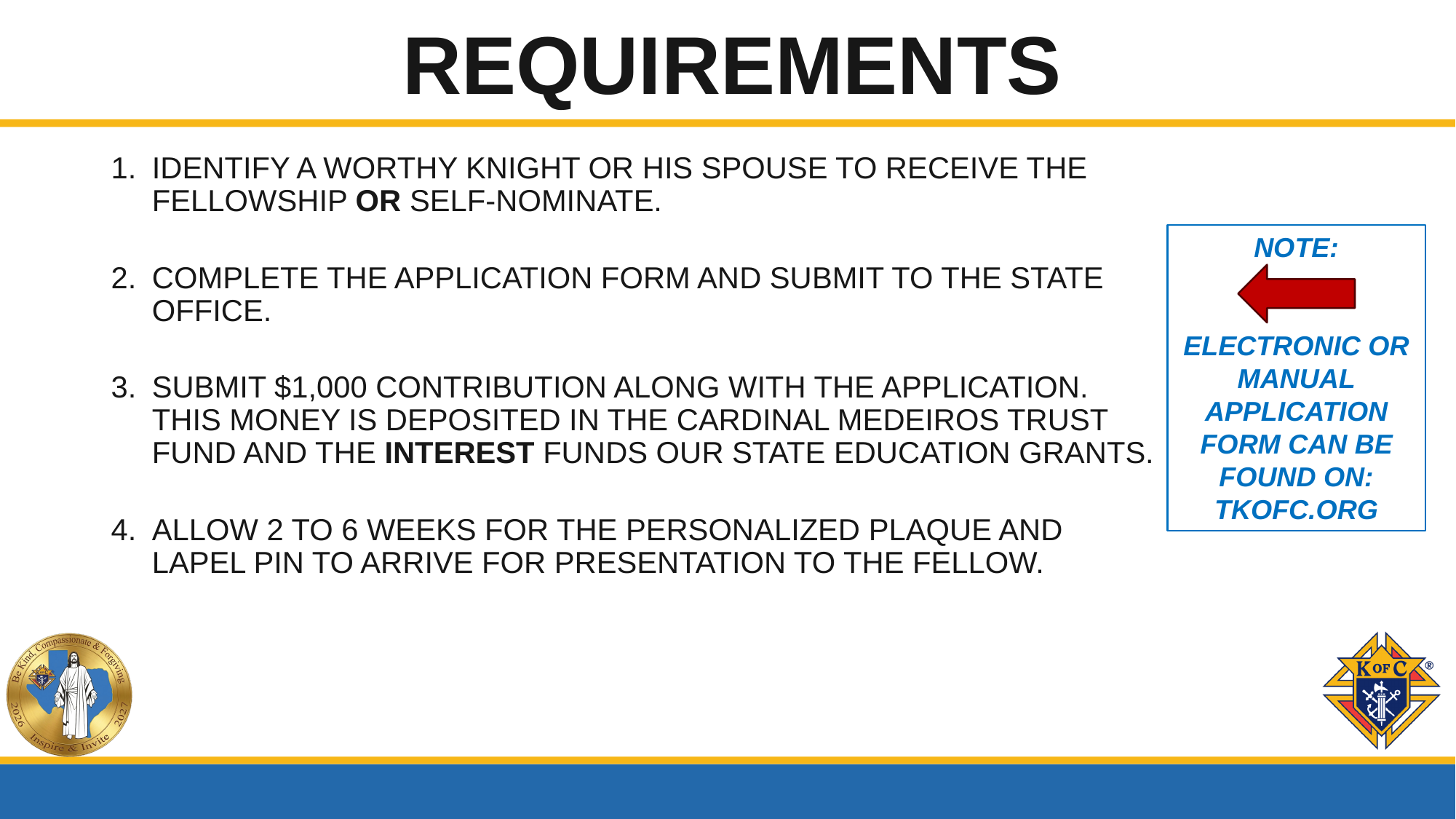

REQUIREMENTS
IDENTIFY A WORTHY KNIGHT OR HIS SPOUSE TO RECEIVE THE FELLOWSHIP OR SELF-NOMINATE.
COMPLETE THE APPLICATION FORM AND SUBMIT TO THE STATE OFFICE.
SUBMIT $1,000 CONTRIBUTION ALONG WITH THE APPLICATION. THIS MONEY IS DEPOSITED IN THE CARDINAL MEDEIROS TRUST FUND AND THE INTEREST FUNDS OUR STATE EDUCATION GRANTS.
ALLOW 2 TO 6 WEEKS FOR THE PERSONALIZED PLAQUE AND LAPEL PIN TO ARRIVE FOR PRESENTATION TO THE FELLOW.
NOTE:

ELECTRONIC OR MANUAL
APPLICATION FORM CAN BE FOUND ON:
TKOFC.ORG